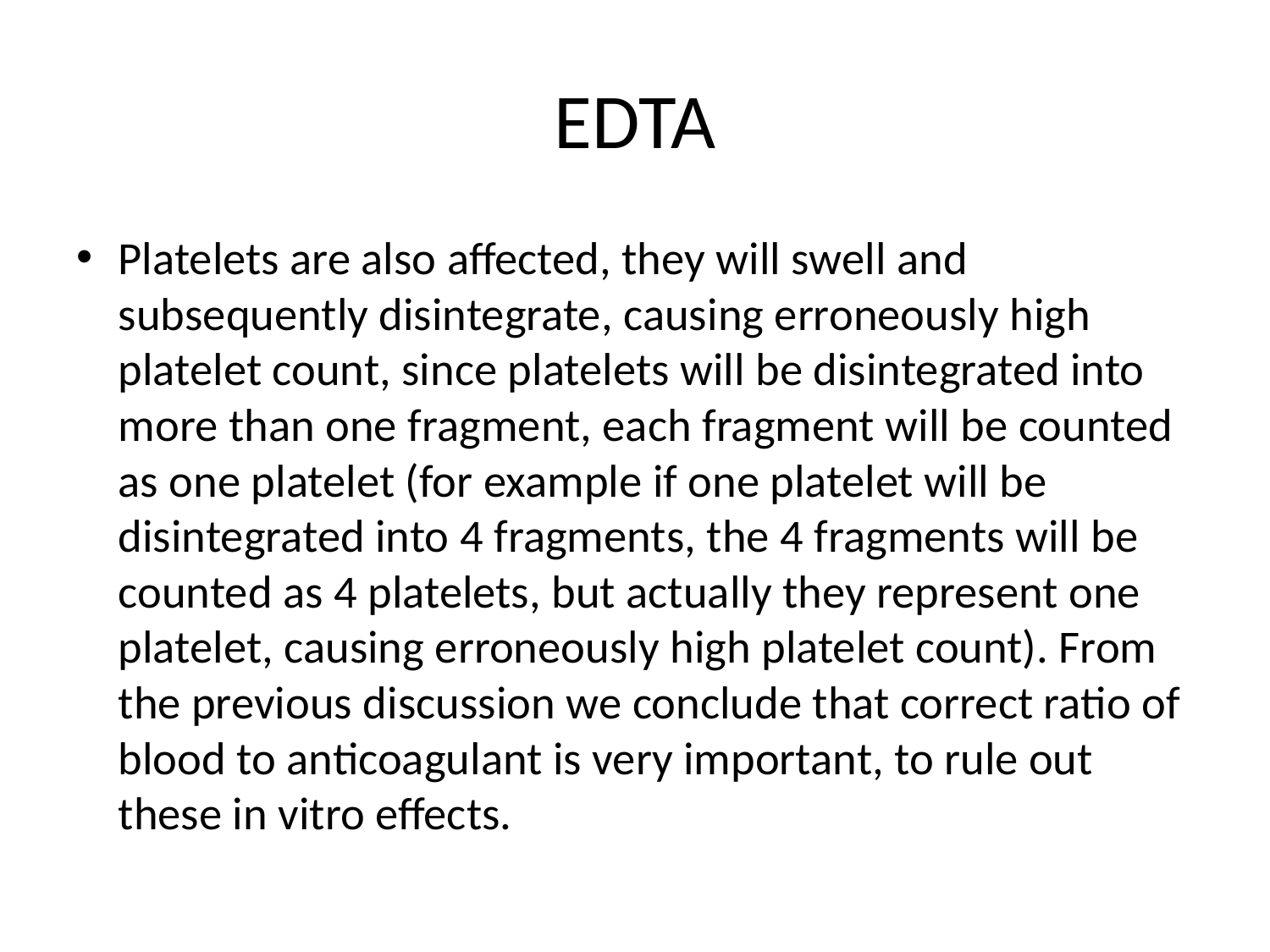

# EDTA
Platelets are also affected, they will swell and subsequently disintegrate, causing erroneously high platelet count, since platelets will be disintegrated into more than one fragment, each fragment will be counted as one platelet (for example if one platelet will be disintegrated into 4 fragments, the 4 fragments will be counted as 4 platelets, but actually they represent one platelet, causing erroneously high platelet count). From the previous discussion we conclude that correct ratio of blood to anticoagulant is very important, to rule out these in vitro effects.